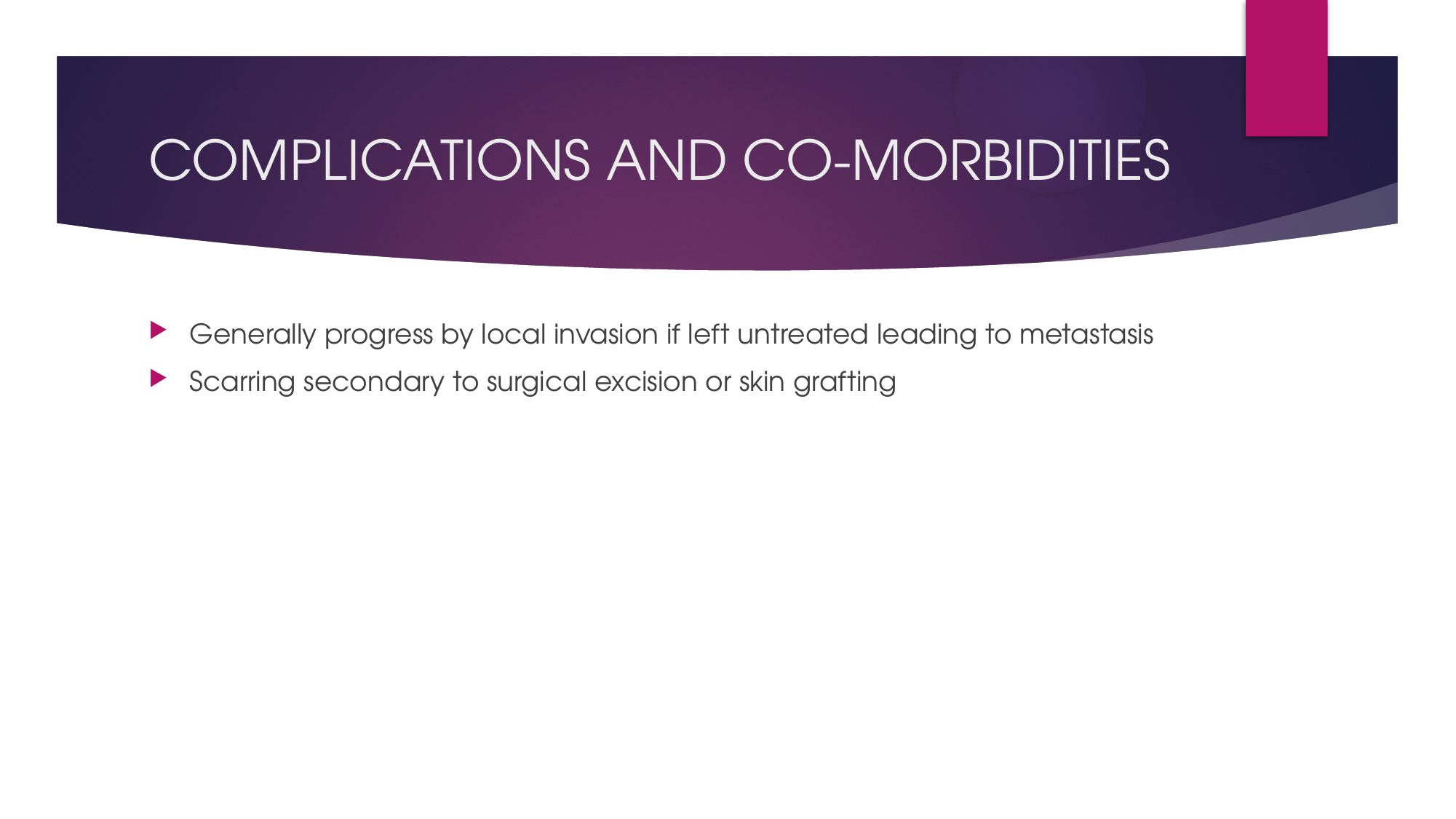

# COMPLICATIONS AND CO-MORBIDITIES
Generally progress by local invasion if left untreated leading to metastasis
Scarring secondary to surgical excision or skin grafting